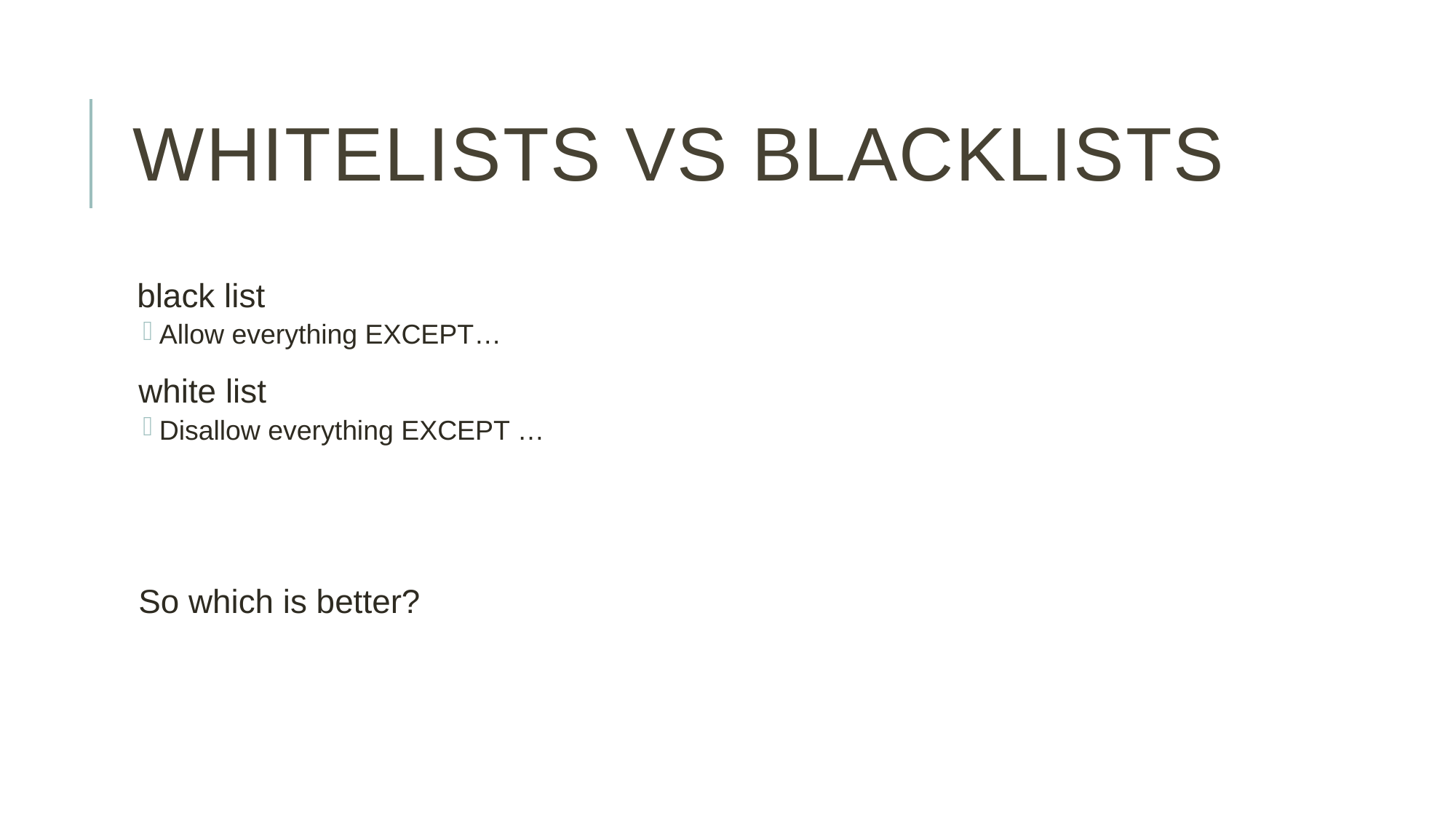

# Whitelists vs blacklists
 black list
Allow everything EXCEPT…
white list
Disallow everything EXCEPT …

So which is better?